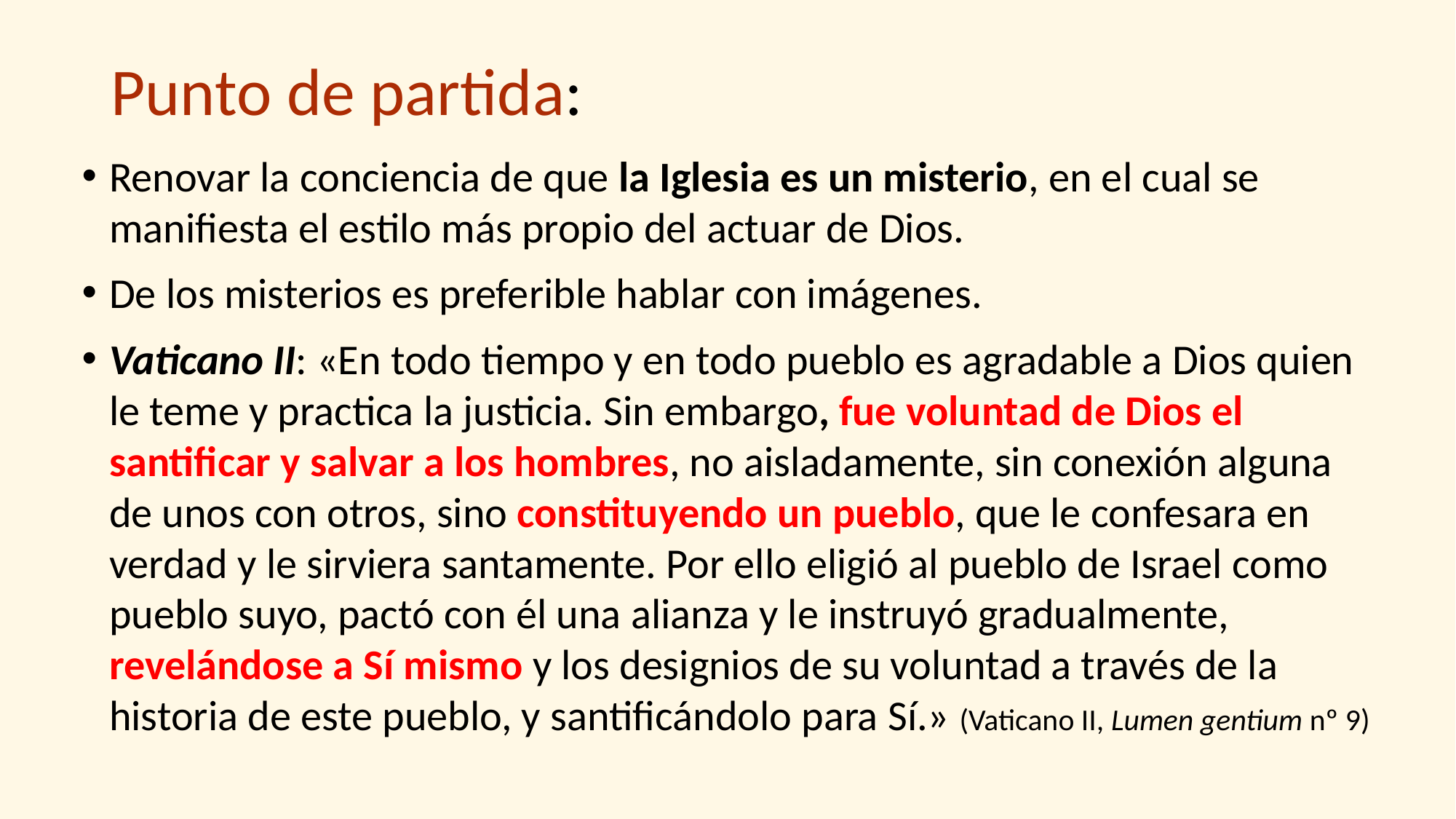

# Punto de partida:
Renovar la conciencia de que la Iglesia es un misterio, en el cual se manifiesta el estilo más propio del actuar de Dios.
De los misterios es preferible hablar con imágenes.
Vaticano II: «En todo tiempo y en todo pueblo es agradable a Dios quien le teme y practica la justicia. Sin embargo, fue voluntad de Dios el santificar y salvar a los hombres, no aisladamente, sin conexión alguna de unos con otros, sino constituyendo un pueblo, que le confesara en verdad y le sirviera santamente. Por ello eligió al pueblo de Israel como pueblo suyo, pactó con él una alianza y le instruyó gradualmente, revelándose a Sí mismo y los designios de su voluntad a través de la historia de este pueblo, y santificándolo para Sí.» (Vaticano II, Lumen gentium nº 9)